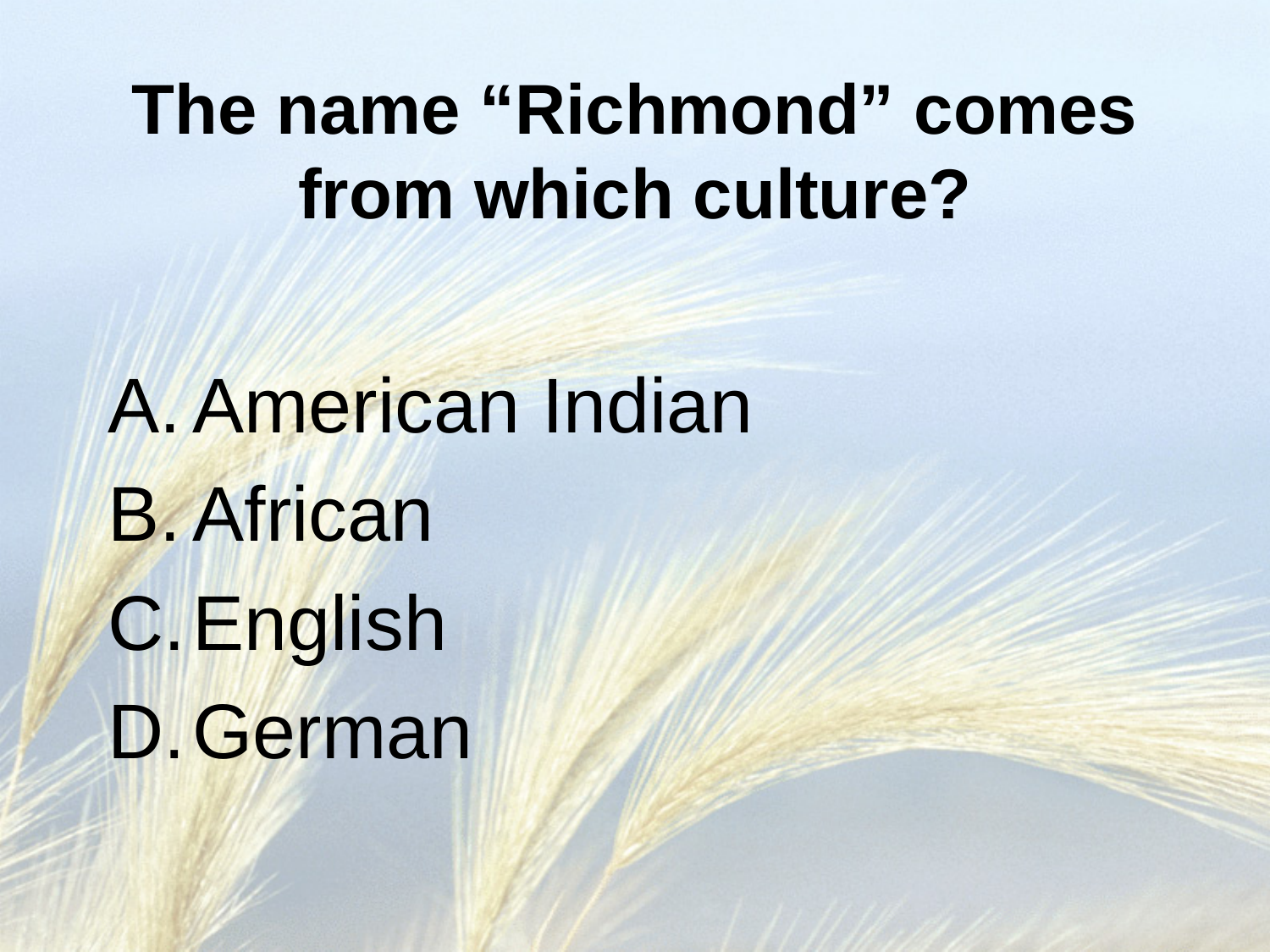

# The name “Richmond” comes from which culture?
American Indian
African
English
German